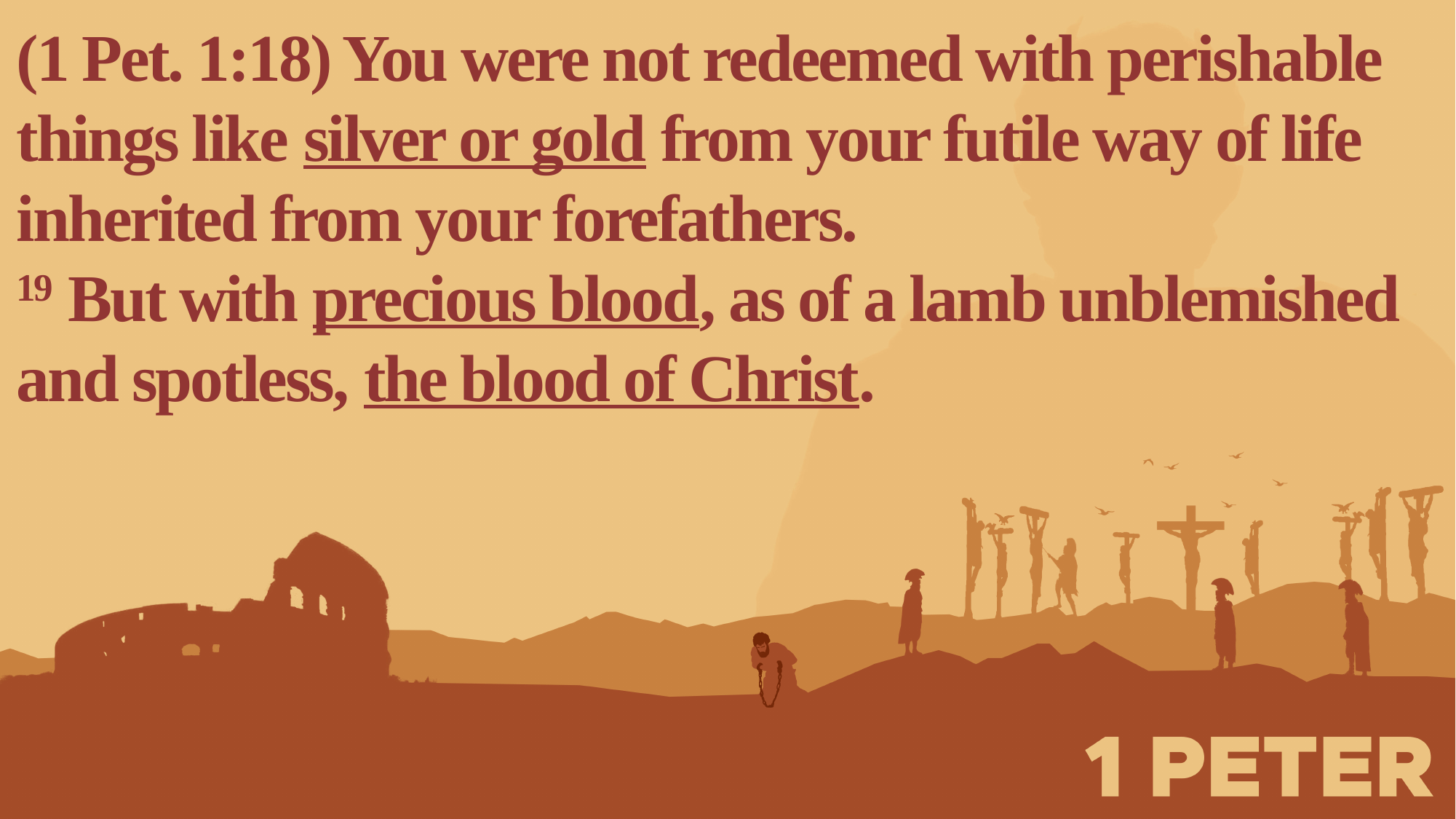

(1 Pet. 1:18) You were not redeemed with perishable things like silver or gold from your futile way of life inherited from your forefathers.
19 But with precious blood, as of a lamb unblemished and spotless, the blood of Christ.